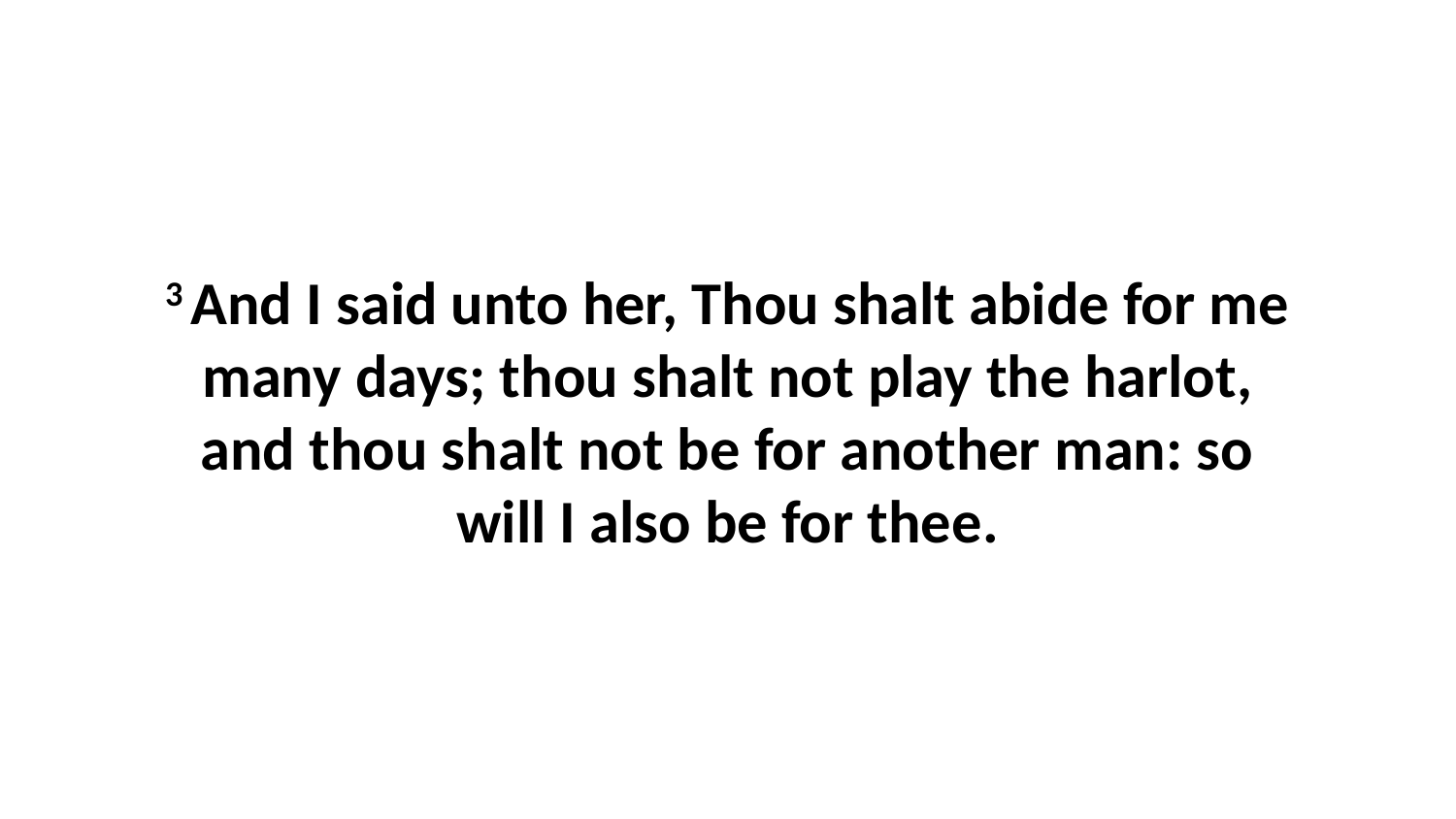

3 And I said unto her, Thou shalt abide for me many days; thou shalt not play the harlot, and thou shalt not be for another man: so will I also be for thee.